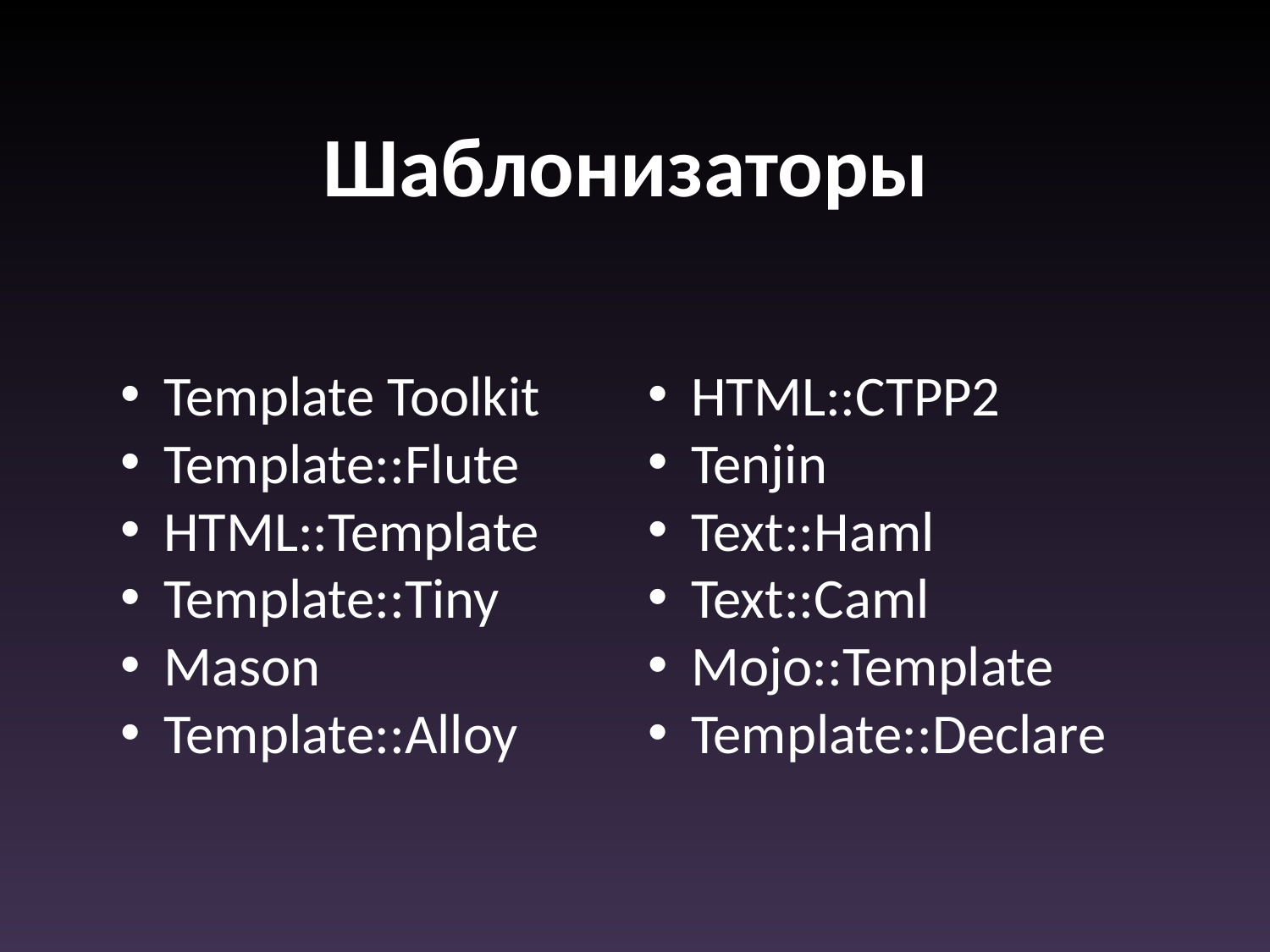

Шаблонизаторы
 Template Toolkit
 Template::Flute
 HTML::Template
 Template::Tiny
 Mason
 Template::Alloy
 HTML::CTPP2
 Tenjin
 Text::Haml
 Text::Caml
 Mojo::Template
 Template::Declare